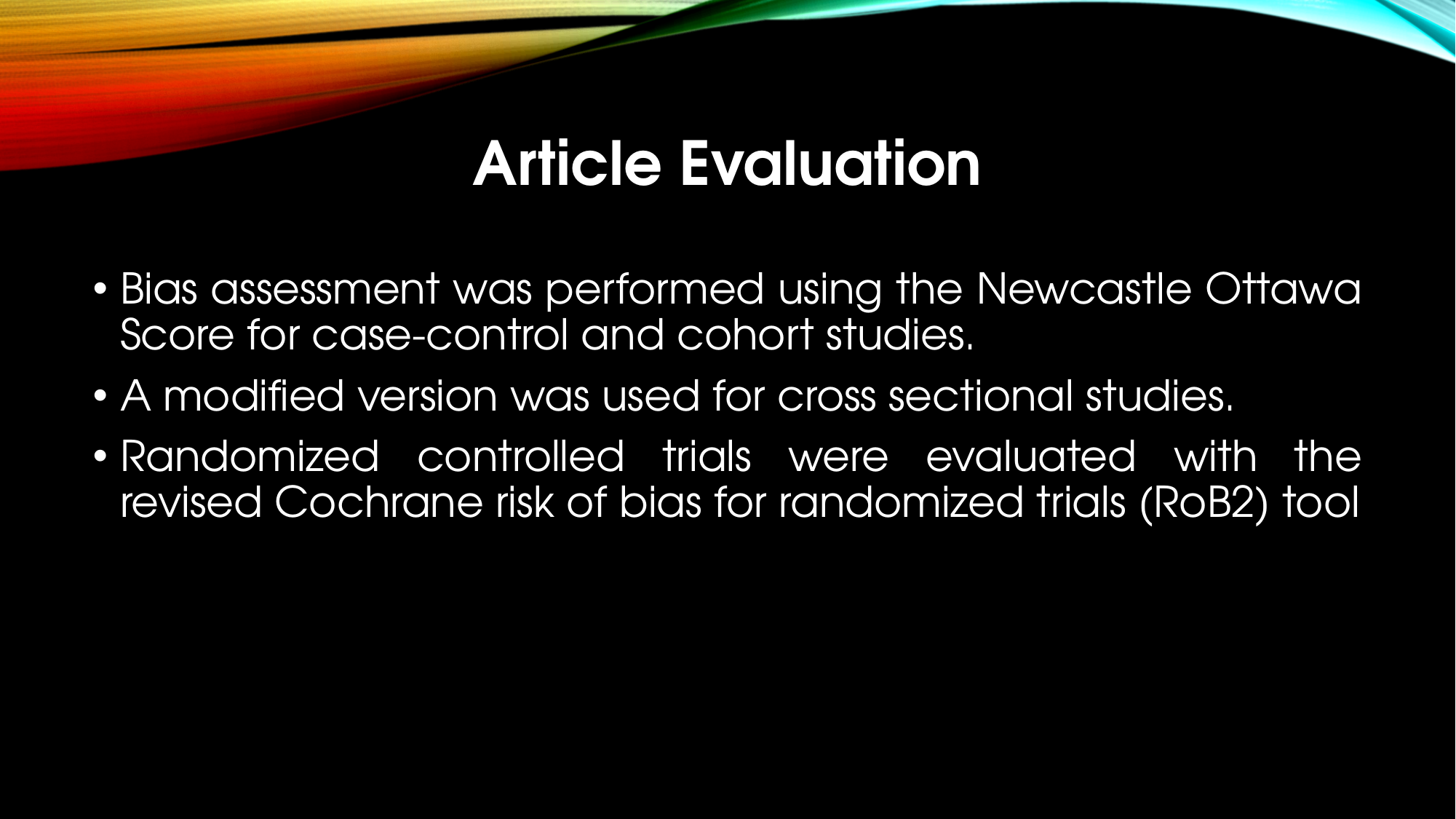

# Article Evaluation
Bias assessment was performed using the Newcastle Ottawa Score for case-control and cohort studies.
A modified version was used for cross sectional studies.
Randomized controlled trials were evaluated with the revised Cochrane risk of bias for randomized trials (RoB2) tool